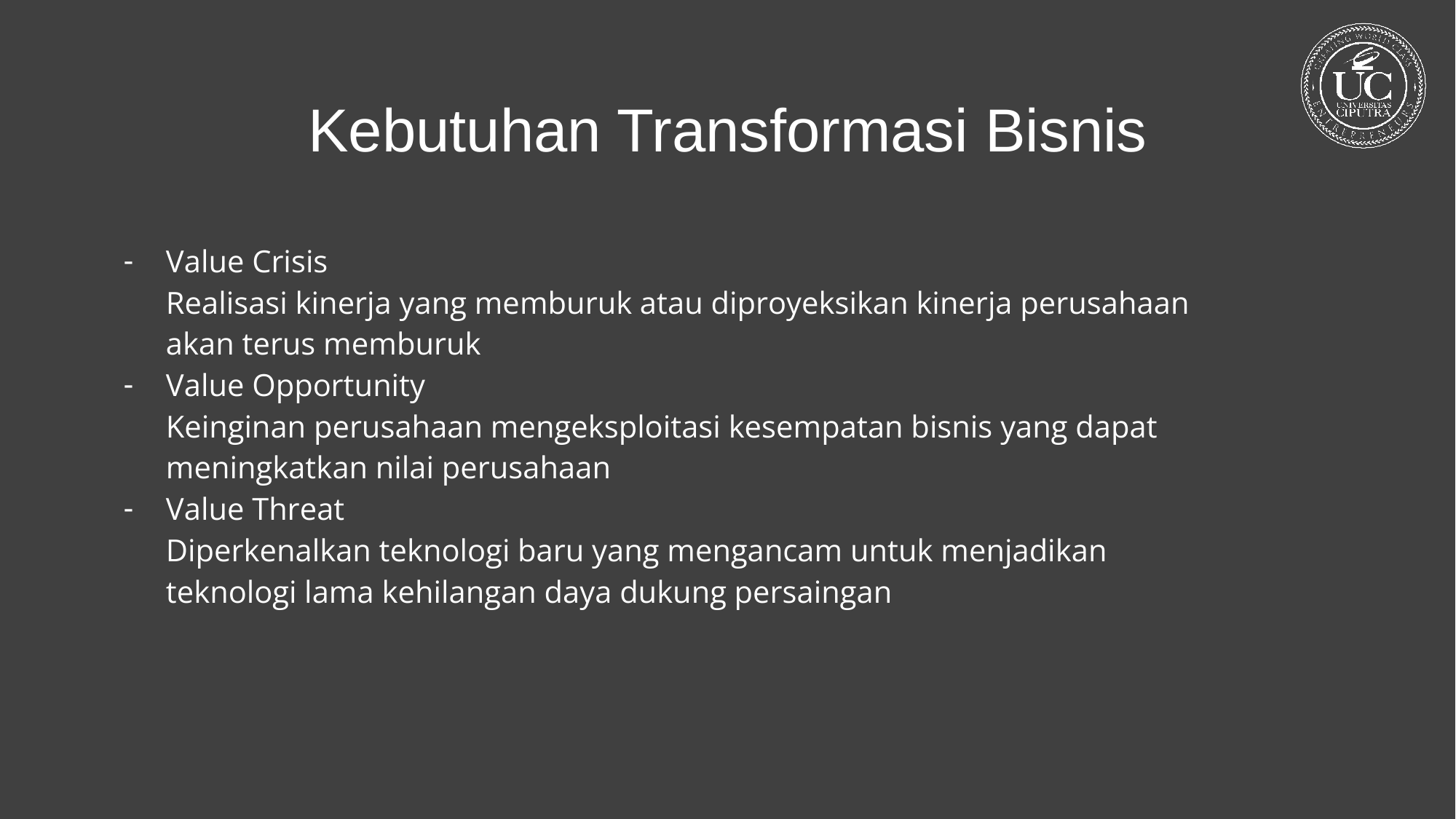

# Kebutuhan Transformasi Bisnis
Value Crisis
Realisasi kinerja yang memburuk atau diproyeksikan kinerja perusahaan akan terus memburuk
Value Opportunity
Keinginan perusahaan mengeksploitasi kesempatan bisnis yang dapat meningkatkan nilai perusahaan
Value Threat
Diperkenalkan teknologi baru yang mengancam untuk menjadikan teknologi lama kehilangan daya dukung persaingan